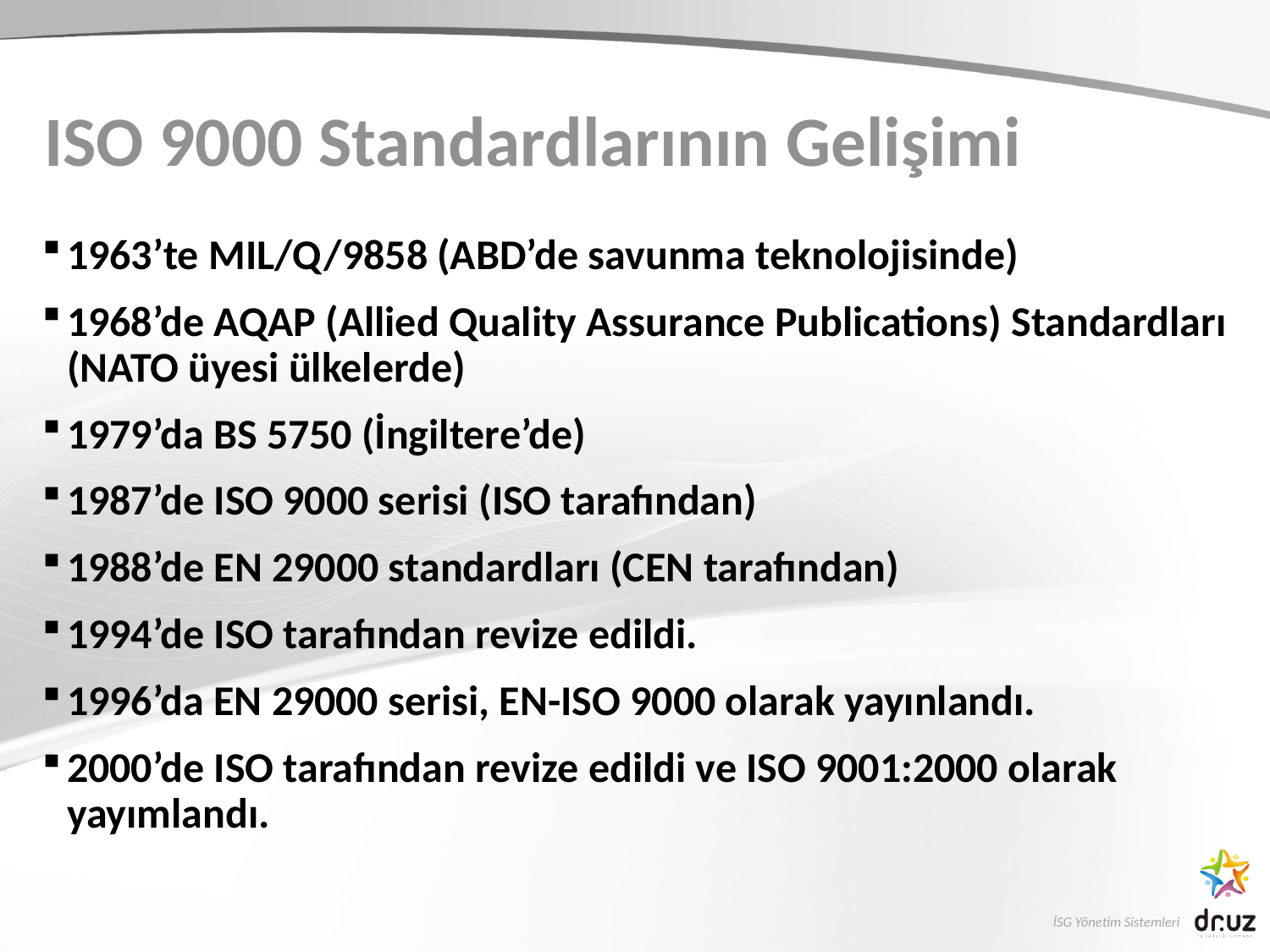

# ISO 9000 Standardlarının Gelişimi
1963’te MIL/Q/9858 (ABD’de savunma teknolojisinde)
1968’de AQAP (Allied Quality Assurance Publications) Standardları (NATO üyesi ülkelerde)
1979’da BS 5750 (İngiltere’de)
1987’de ISO 9000 serisi (ISO tarafından)
1988’de EN 29000 standardları (CEN tarafından)
1994’de ISO tarafından revize edildi.
1996’da EN 29000 serisi, EN-ISO 9000 olarak yayınlandı.
2000’de ISO tarafından revize edildi ve ISO 9001:2000 olarak yayımlandı.